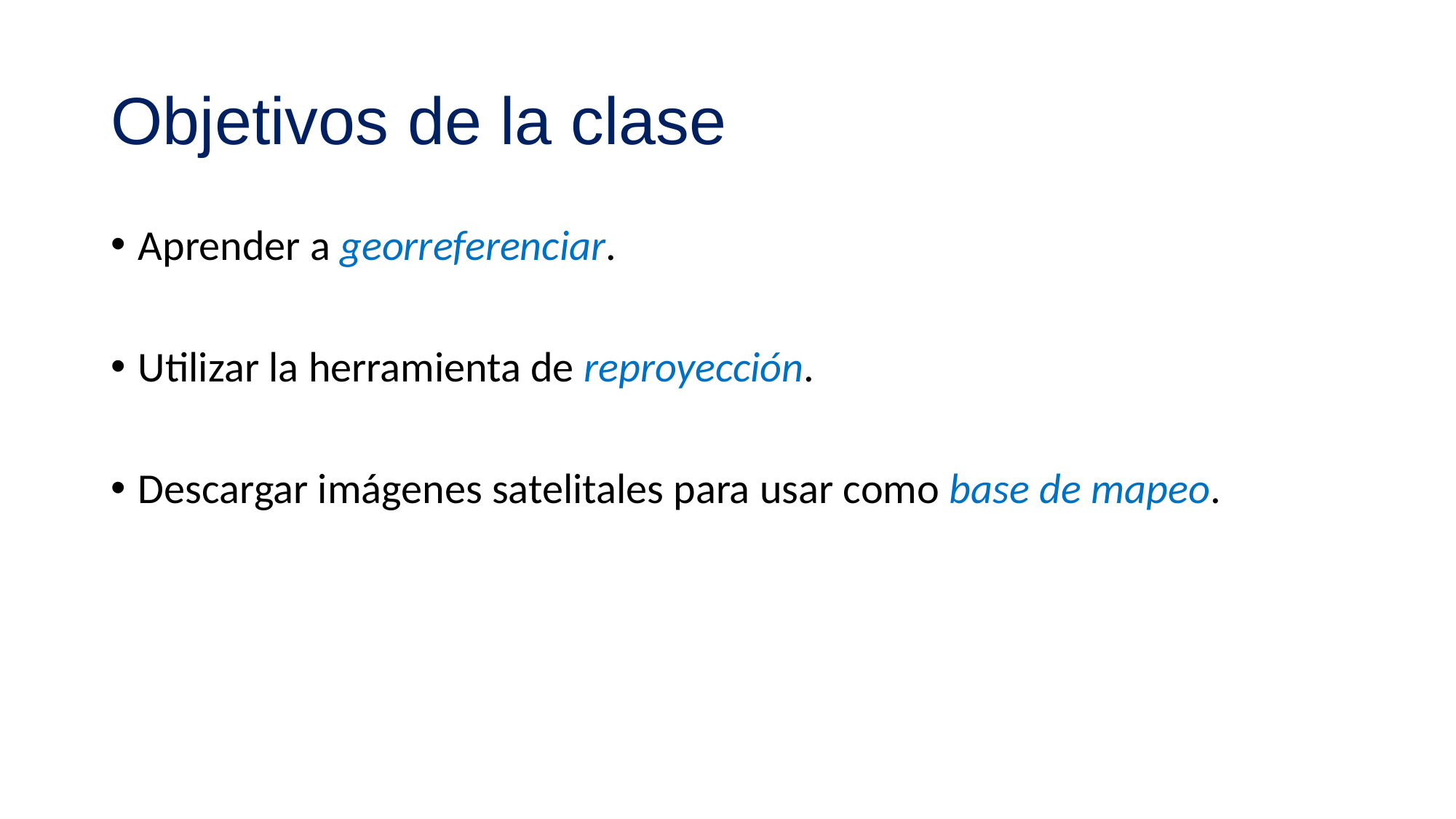

# Objetivos de la clase
Aprender a georreferenciar.

Utilizar la herramienta de reproyección.

Descargar imágenes satelitales para usar como base de mapeo.